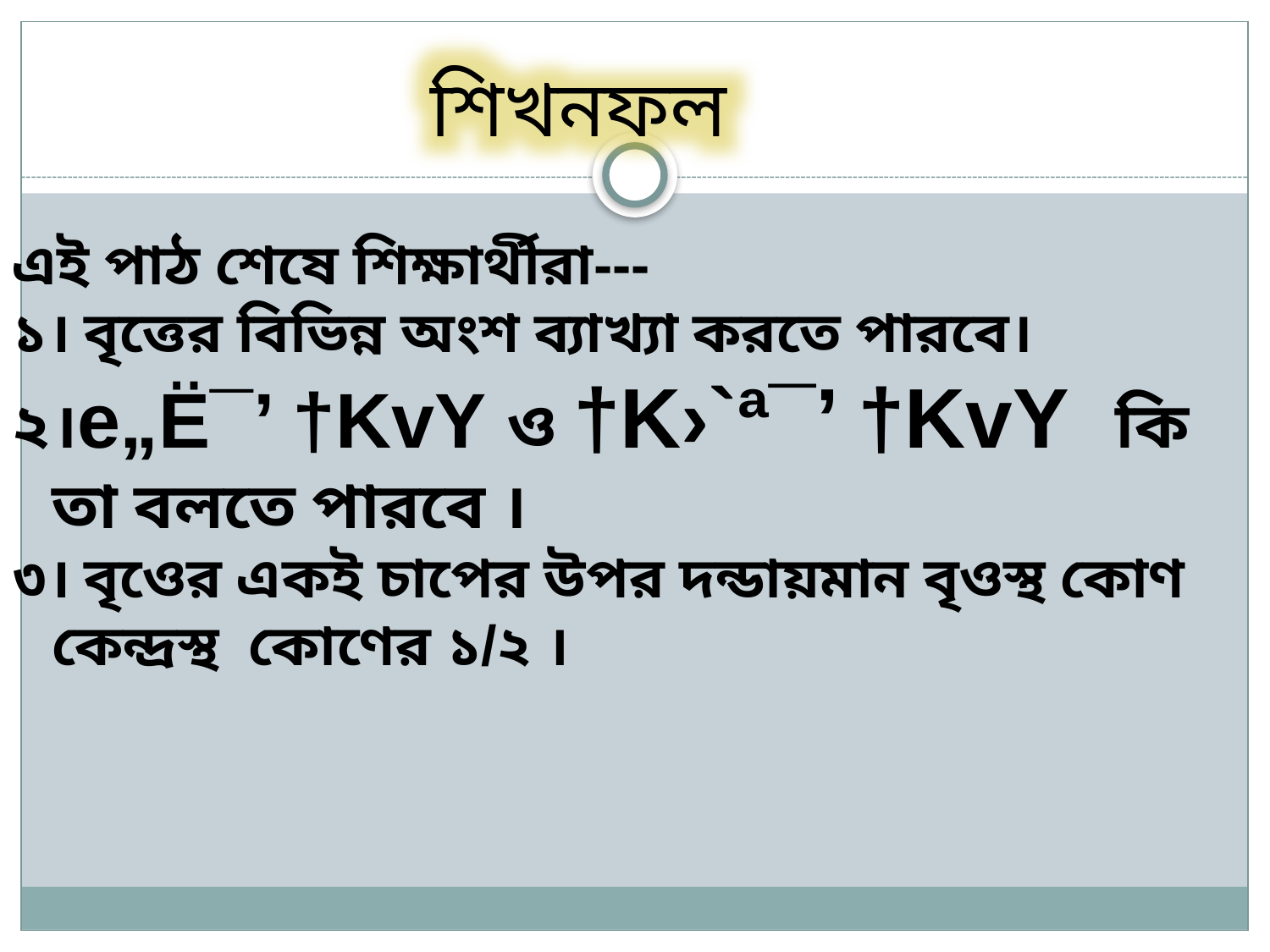

শিখনফল
এই পাঠ শেষে শিক্ষার্থীরা---
১। বৃত্তের বিভিন্ন অংশ ব্যাখ্যা করতে পারবে।
২।e„Ë¯’ †KvY ও †K›`ª¯’ †KvY  কি তা বলতে পারবে ।
৩। বৃওের একই চাপের উপর দন্ডায়মান বৃওস্থ কোণ কেন্দ্রস্থ  কোণের ১/২ ।